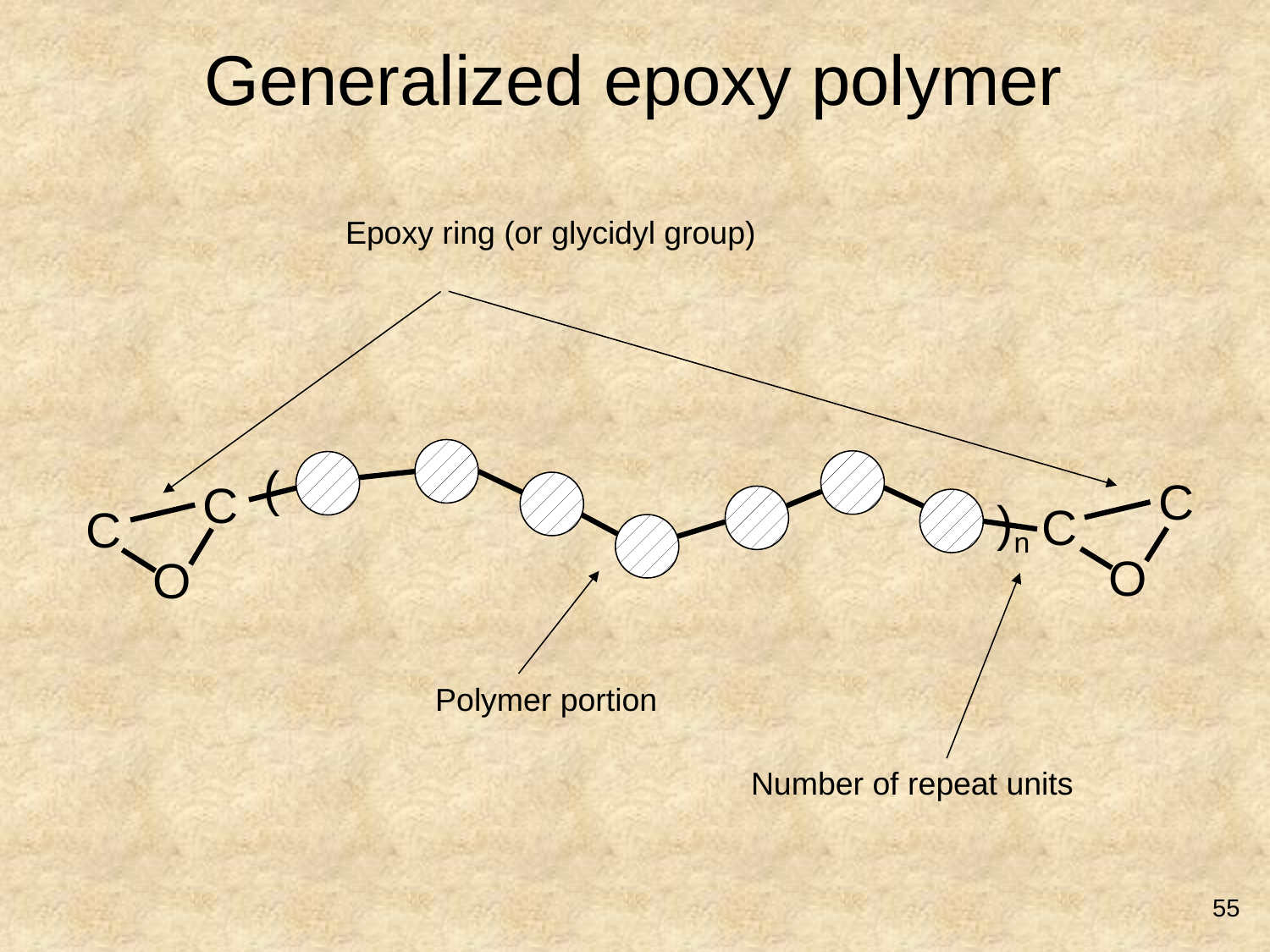

Generalized epoxy polymer
Epoxy ring (or glycidyl group)

(

C
C

)n

C

C

O
O

Polymer portion
Number of repeat units
55